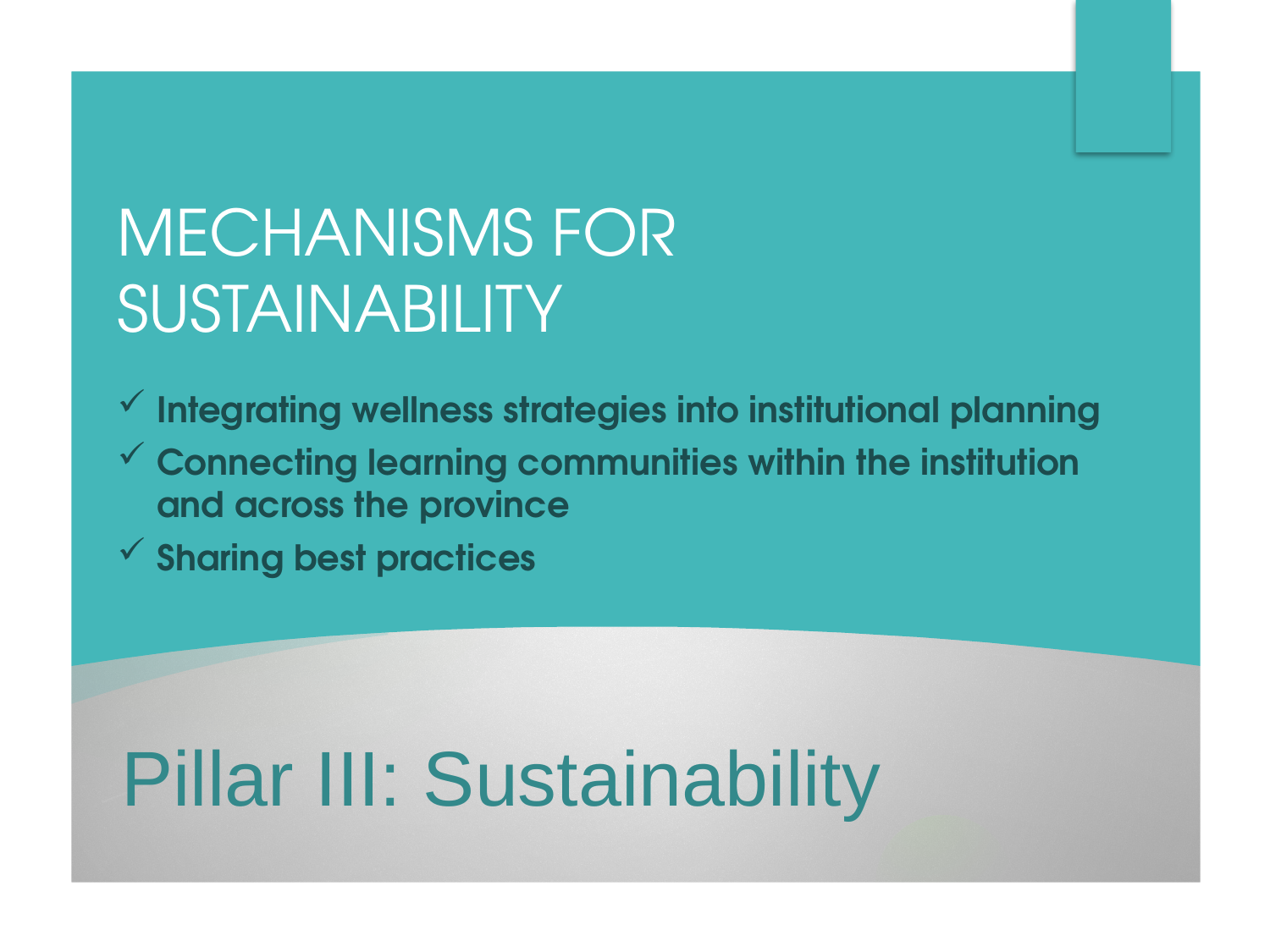

Mechanisms For Sustainability

Integrating wellness strategies into institutional planning
Connecting learning communities within the institution  and across the province
Sharing best practices
# Pillar III: Sustainability